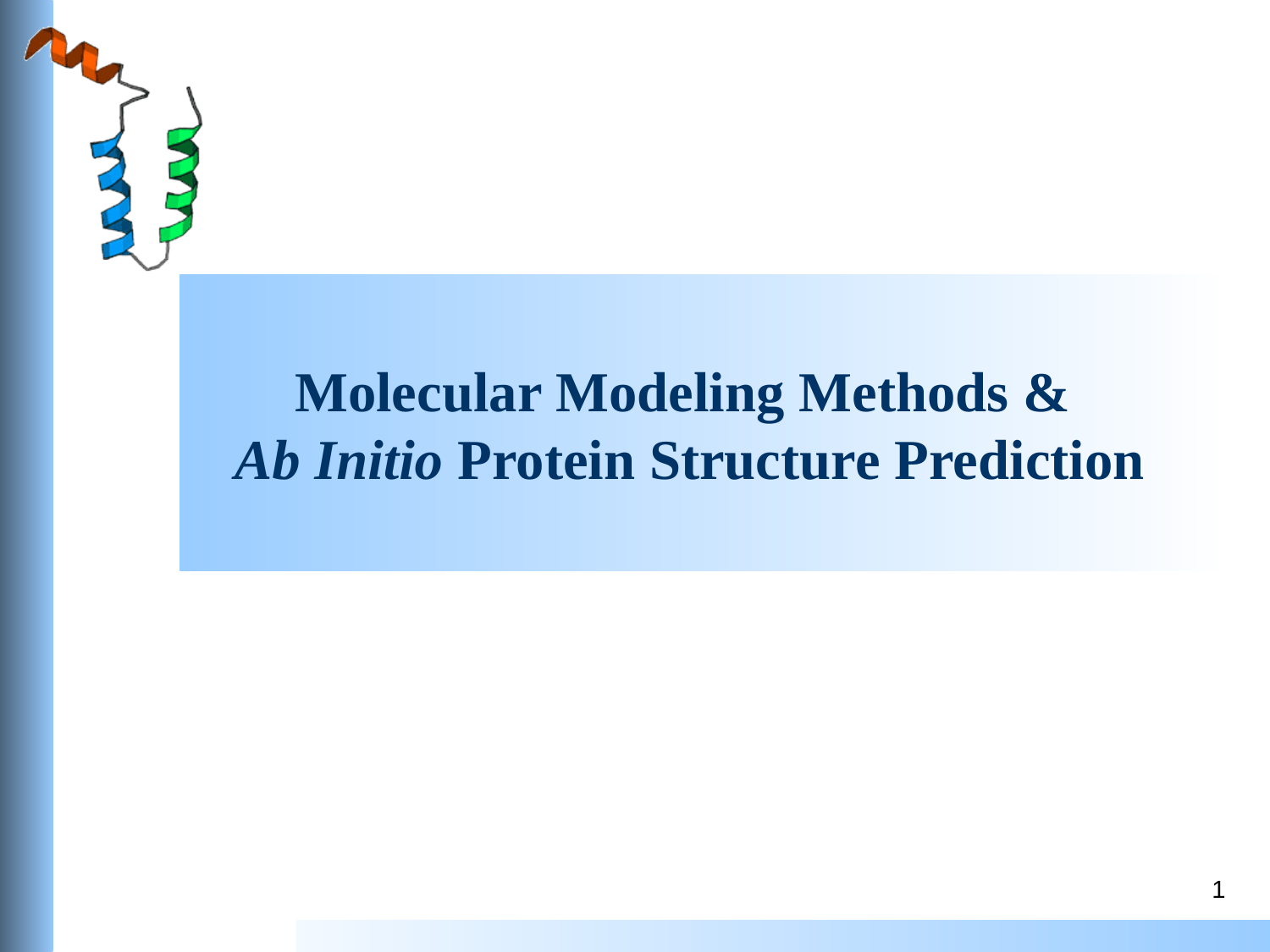

# Molecular Modeling Methods & Ab Initio Protein Structure Prediction
1